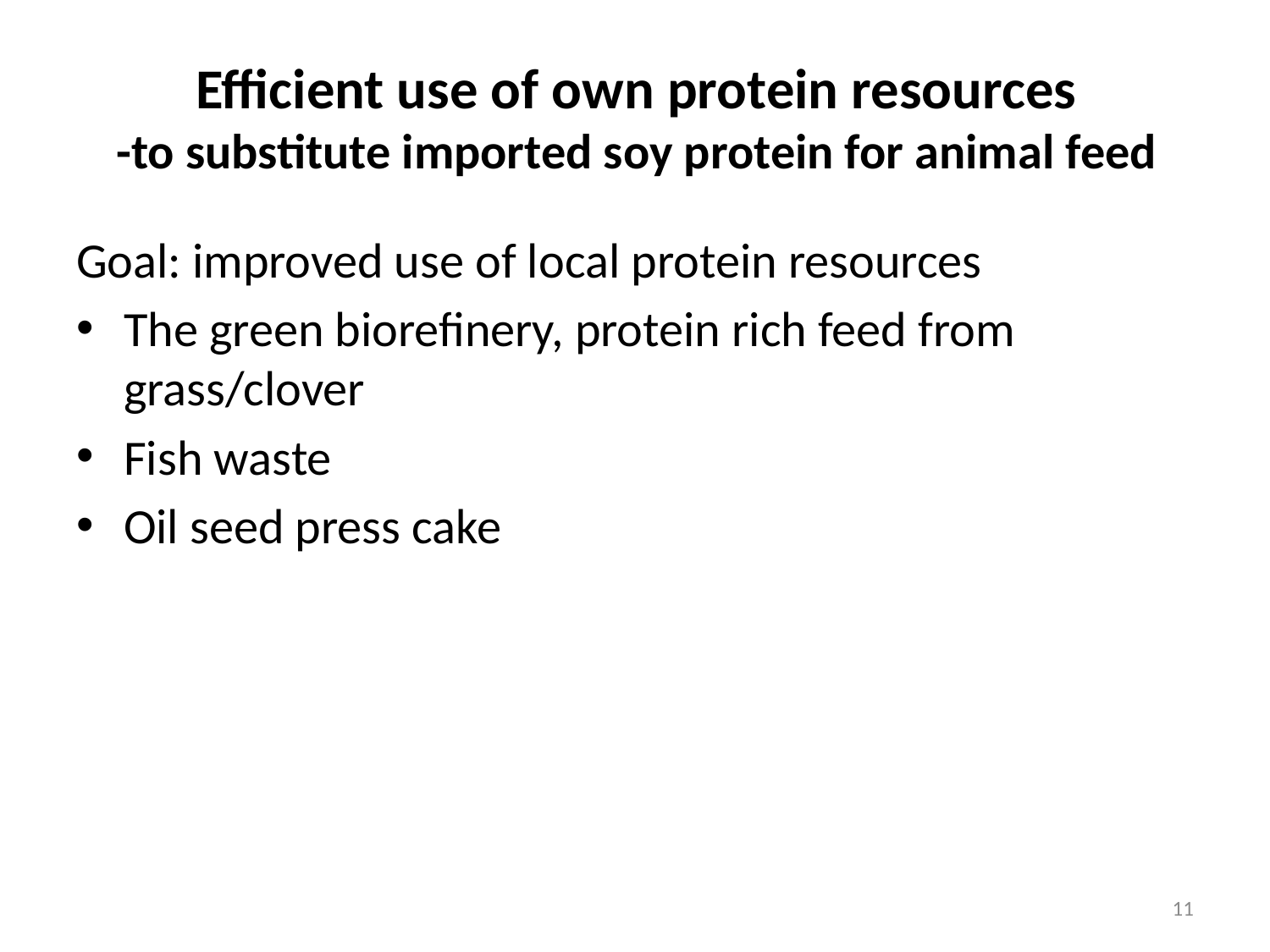

# Efficient use of own protein resources -to substitute imported soy protein for animal feed
Goal: improved use of local protein resources
The green biorefinery, protein rich feed from grass/clover
Fish waste
Oil seed press cake

11